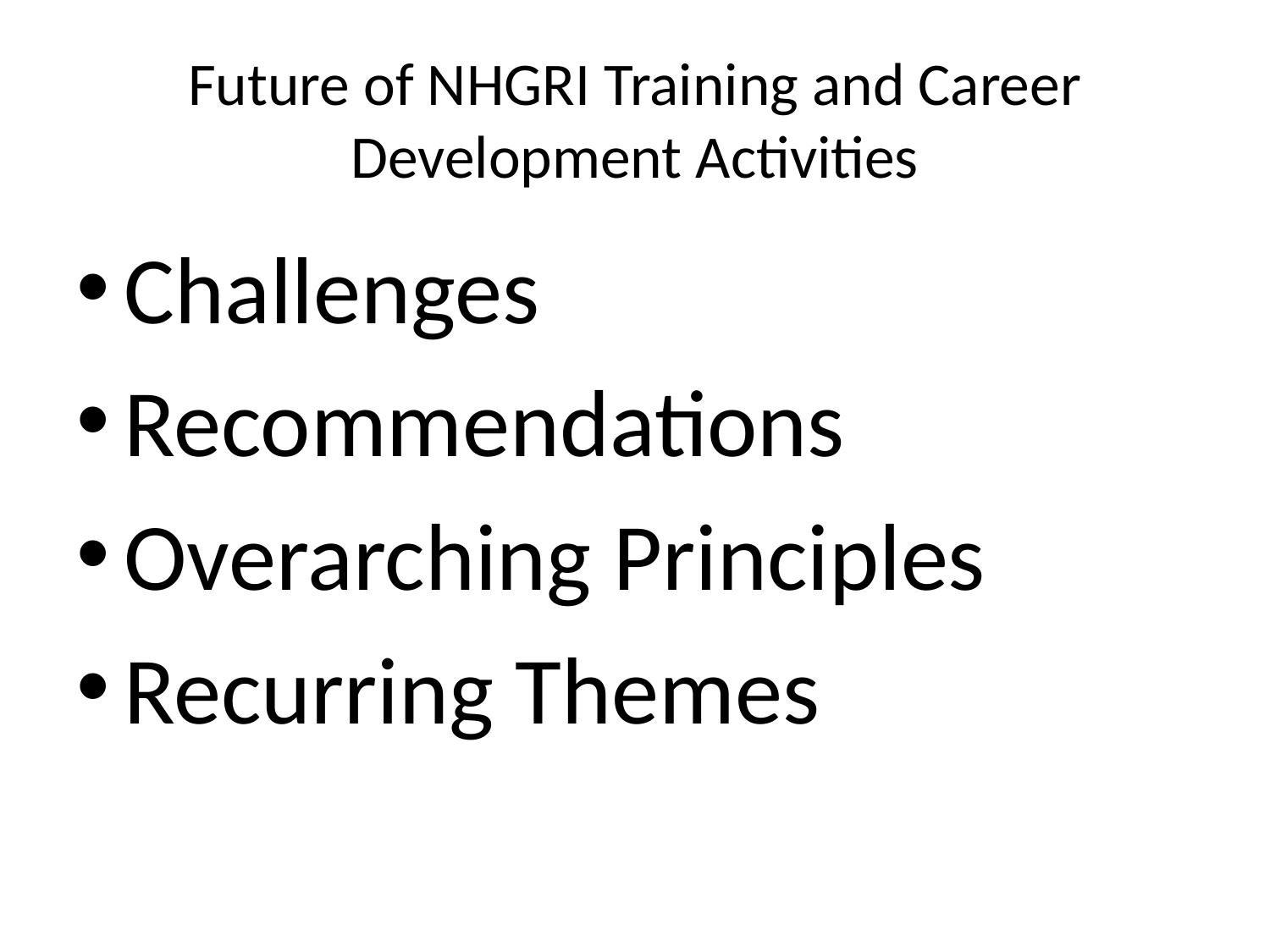

# Future of NHGRI Training and Career Development Activities
Challenges
Recommendations
Overarching Principles
Recurring Themes